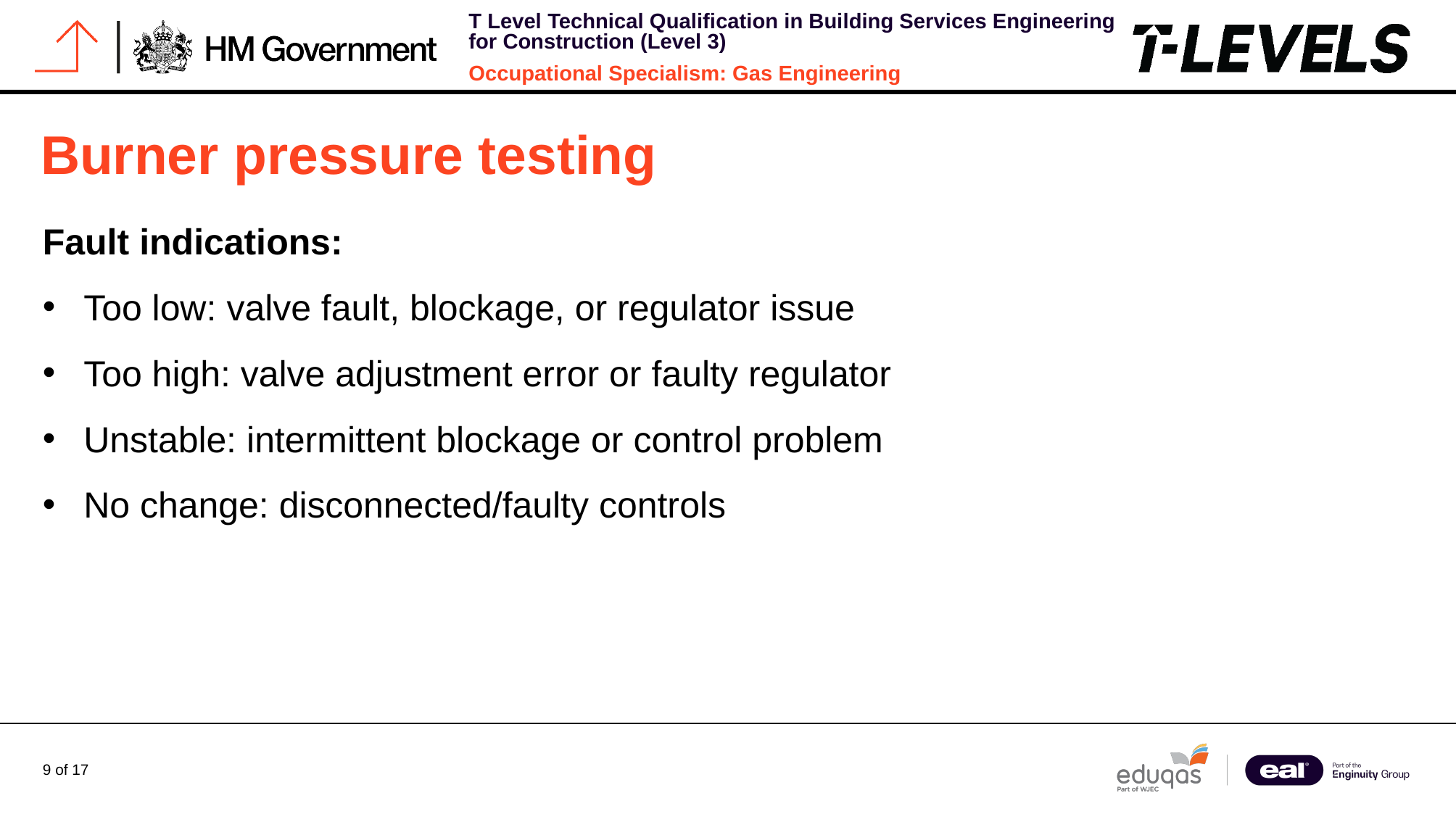

# Burner pressure testing
Fault indications:
Too low: valve fault, blockage, or regulator issue
Too high: valve adjustment error or faulty regulator
Unstable: intermittent blockage or control problem
No change: disconnected/faulty controls